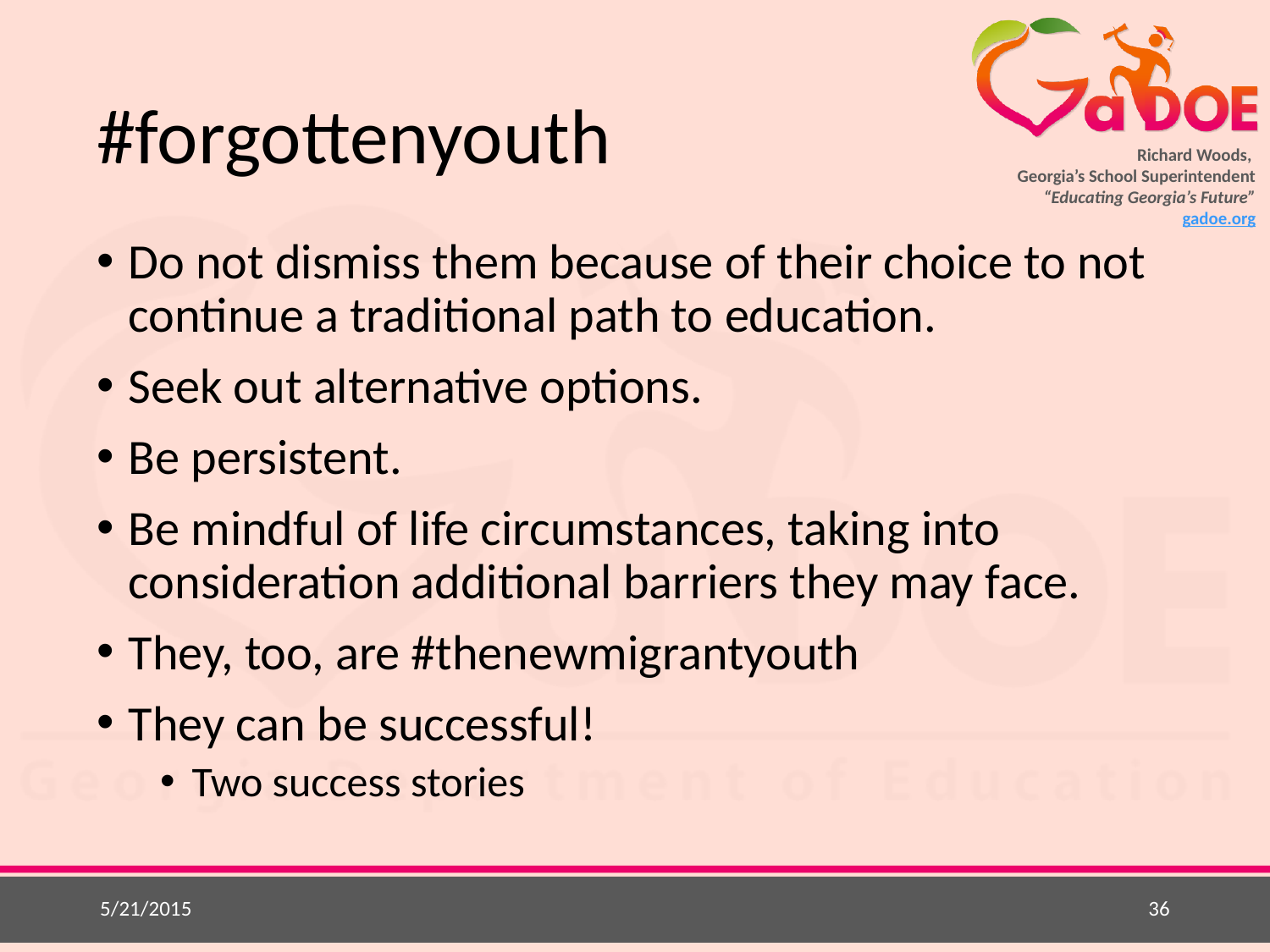

# #forgottenyouth
Do not dismiss them because of their choice to not continue a traditional path to education.
Seek out alternative options.
Be persistent.
Be mindful of life circumstances, taking into consideration additional barriers they may face.
They, too, are #thenewmigrantyouth
They can be successful!
Two success stories

5/21/2015
36